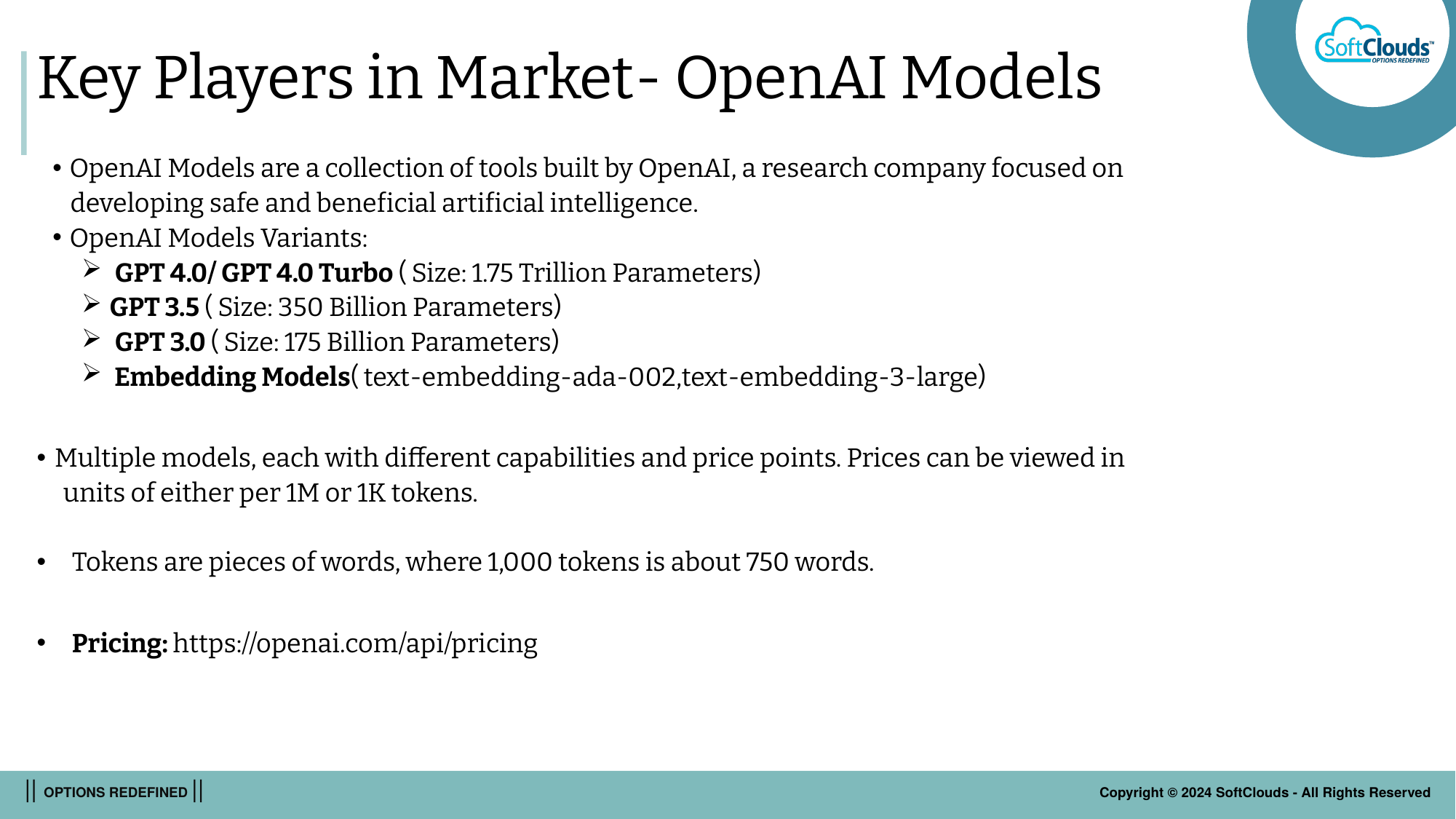

# Key Players in Market- OpenAI Models
 OpenAI Models are a collection of tools built by OpenAI, a research company focused on
   developing safe and beneficial artificial intelligence.
 OpenAI Models Variants:
 GPT 4.0/ GPT 4.0 Turbo ( Size: 1.75 Trillion Parameters)
GPT 3.5 ( Size: 350 Billion Parameters)
 GPT 3.0 ( Size: 175 Billion Parameters)
 Embedding Models( text-embedding-ada-002,text-embedding-3-large)

Multiple models, each with different capabilities and price points. Prices can be viewed in
     units of either per 1M or 1K tokens.

Tokens are pieces of words, where 1,000 tokens is about 750 words.

Pricing: https://openai.com/api/pricing